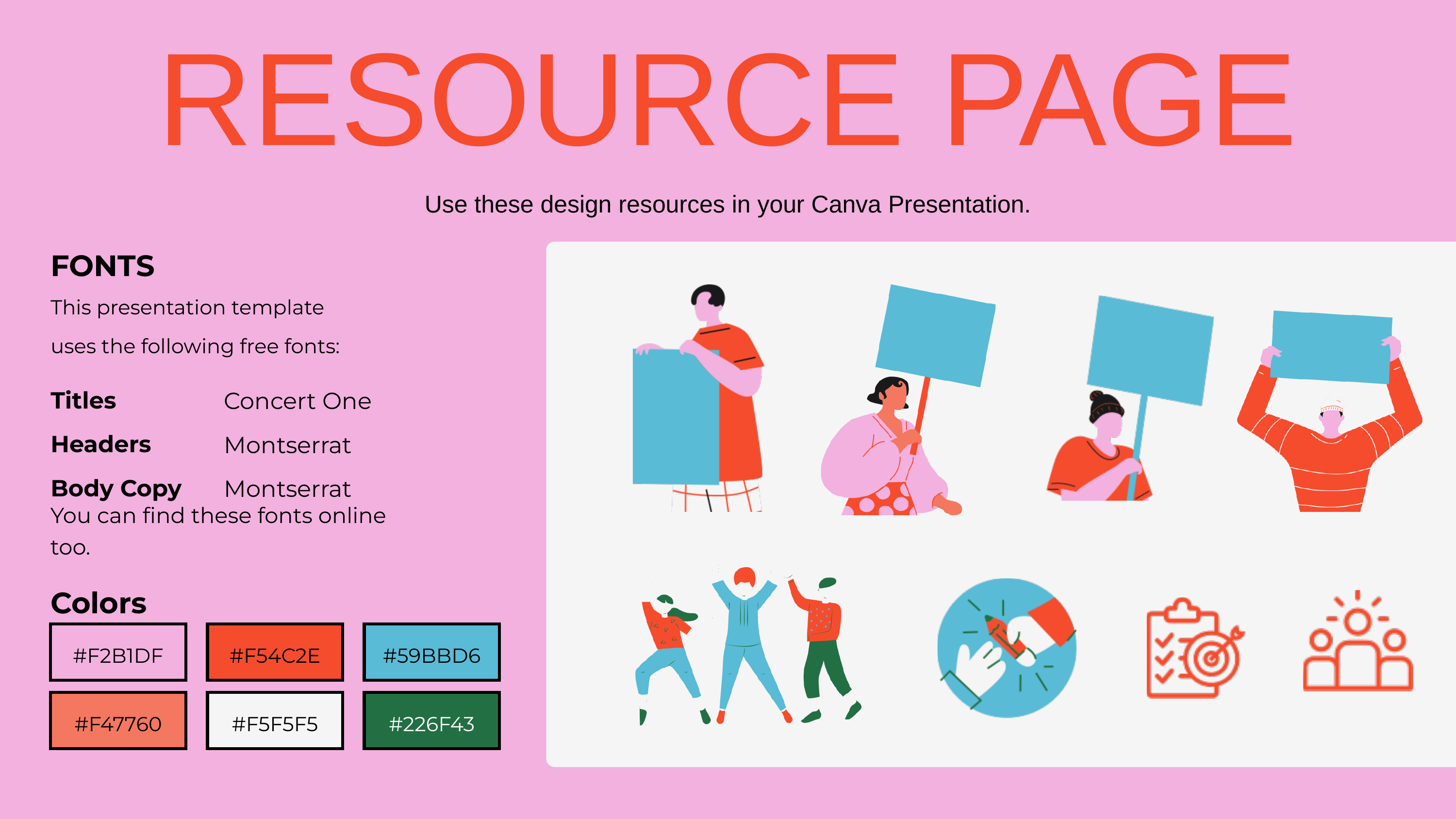

RESOURCE PAGE
Use these design resources in your Canva Presentation.
FONTS

This presentation template
uses the following free fonts:

Titles
Headers
Body Copy
Concert One
Montserrat
Montserrat
You can find these fonts online too.

Colors

#F2B1DF

#F54C2E

#59BBD6

#F47760

#F5F5F5

#226F43